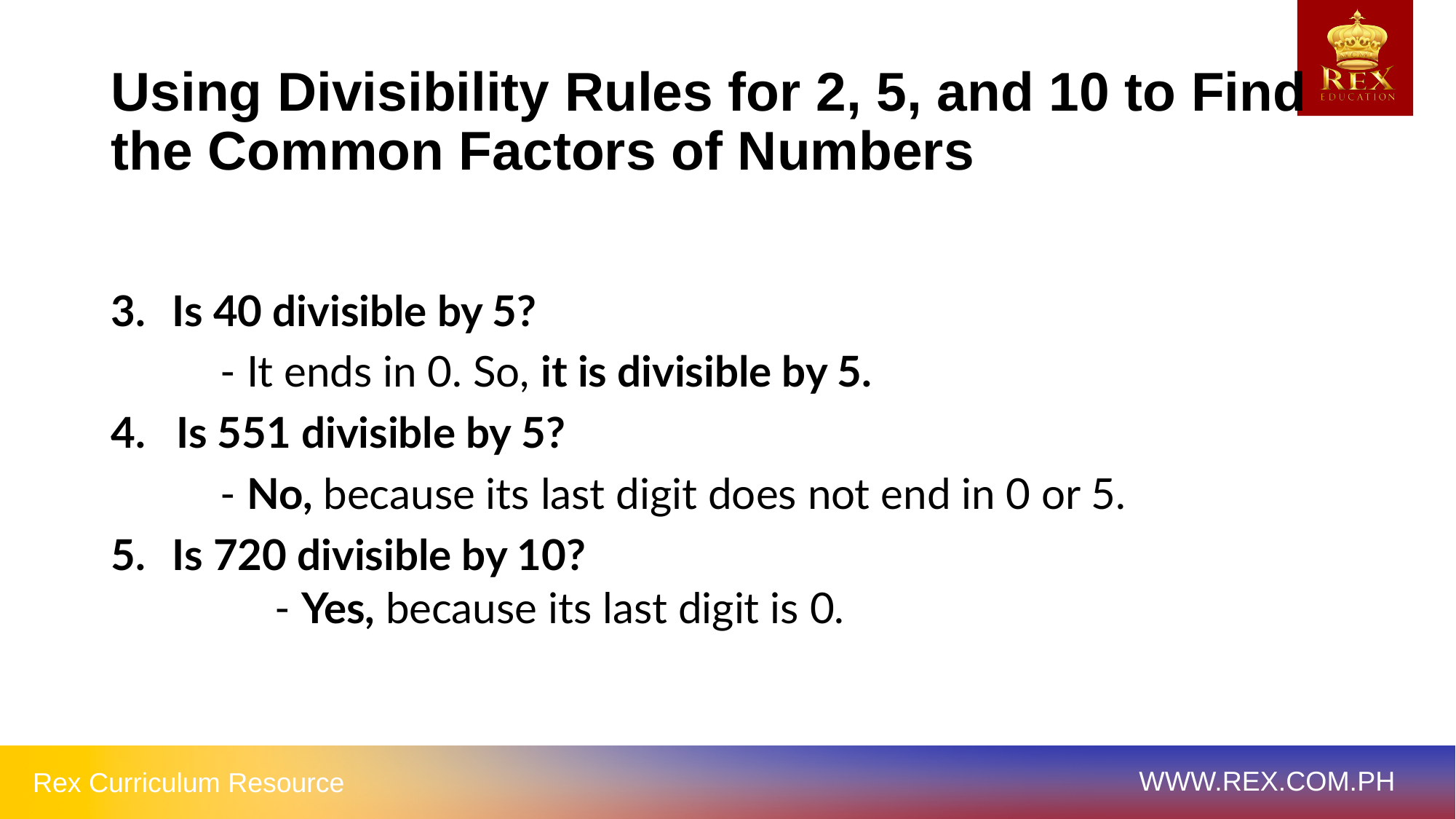

# Using Divisibility Rules for 2, 5, and 10 to Find the Common Factors of Numbers

Is 40 divisible by 5?
	- It ends in 0. So, it is divisible by 5.
4.   Is 551 divisible by 5?
	- No, because its last digit does not end in 0 or 5.
Is 720 divisible by 10?
	- Yes, because its last digit is 0.